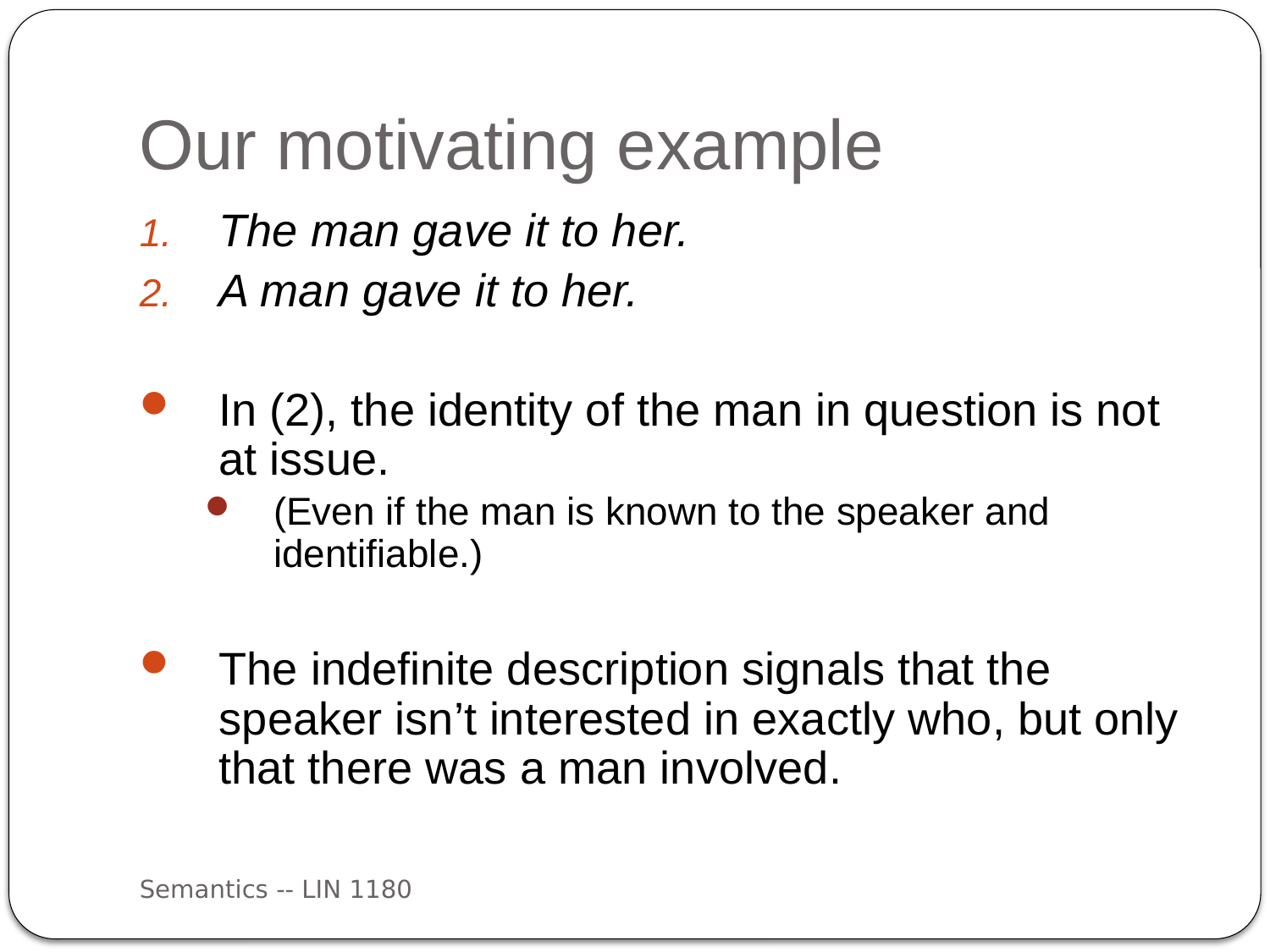

# Our motivating example
The man gave it to her.
A man gave it to her.

In (2), the identity of the man in question is not at issue.
(Even if the man is known to the speaker and identifiable.)

The indefinite description signals that the speaker isn’t interested in exactly who, but only that there was a man involved.
Semantics -- LIN 1180